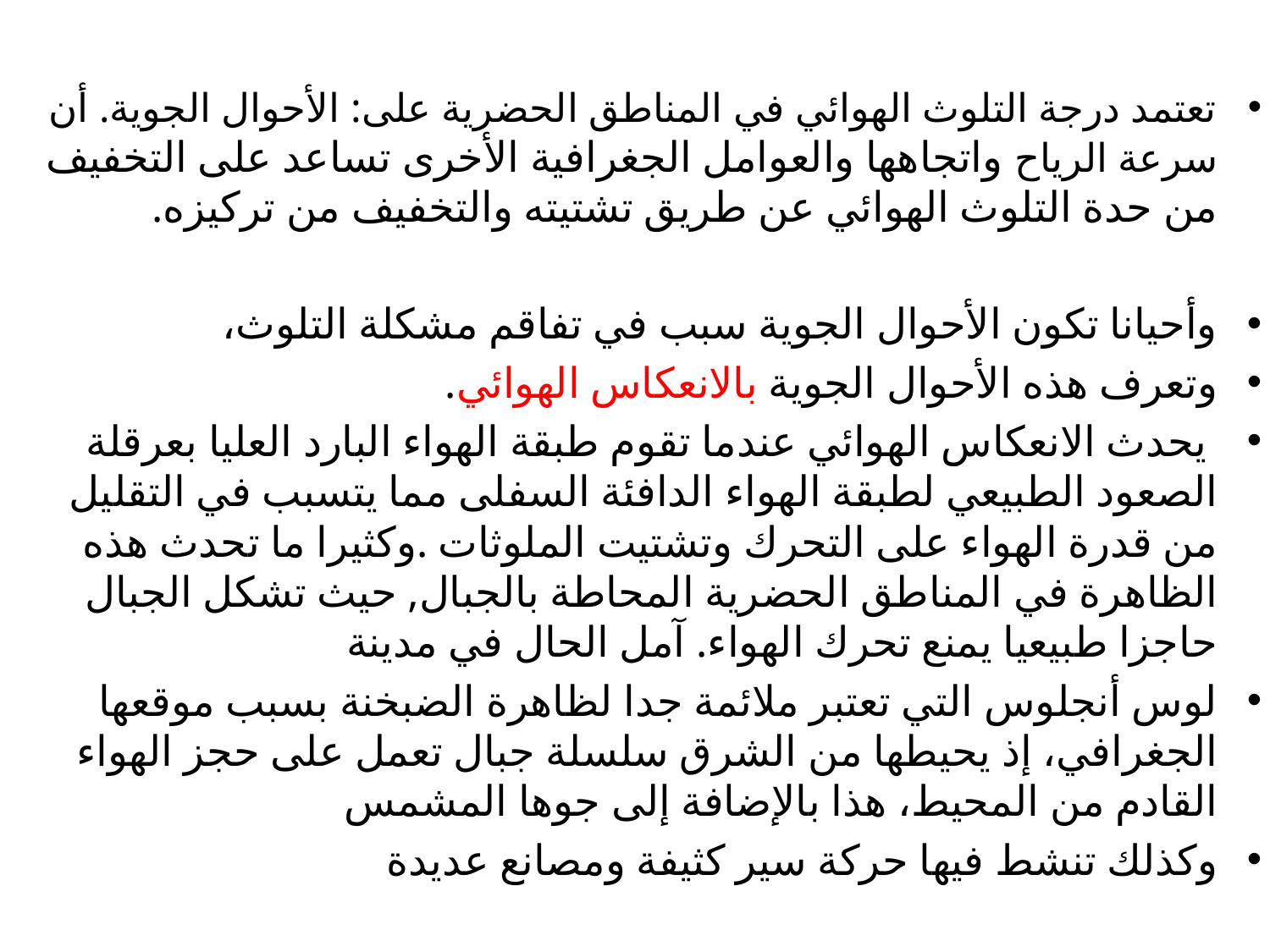

#
تعتمد درجة التلوث الهوائي في المناطق الحضرية على: الأحوال الجوية. أن سرعة الرياح واتجاهها والعوامل الجغرافية الأخرى تساعد على التخفيف من حدة التلوث الهوائي عن طريق تشتيته والتخفيف من تركيزه.

وأحيانا تكون الأحوال الجوية سبب في تفاقم مشكلة التلوث،
وتعرف هذه الأحوال الجوية بالانعكاس الهوائي.
 يحدث الانعكاس الهوائي عندما تقوم طبقة الهواء البارد العليا بعرقلة الصعود الطبيعي لطبقة الهواء الدافئة السفلى مما يتسبب في التقليل من قدرة الهواء على التحرك وتشتيت الملوثات .وكثيرا ما تحدث هذه الظاهرة في المناطق الحضرية المحاطة بالجبال, حيث تشكل الجبال حاجزا طبيعيا يمنع تحرك الهواء. آمل الحال في مدينة
لوس أنجلوس التي تعتبر ملائمة جدا لظاهرة الضبخنة بسبب موقعها الجغرافي، إذ يحيطها من الشرق سلسلة جبال تعمل على حجز الهواء القادم من المحيط، هذا بالإضافة إلى جوها المشمس
وكذلك تنشط فيها حركة سير كثيفة ومصانع عديدة